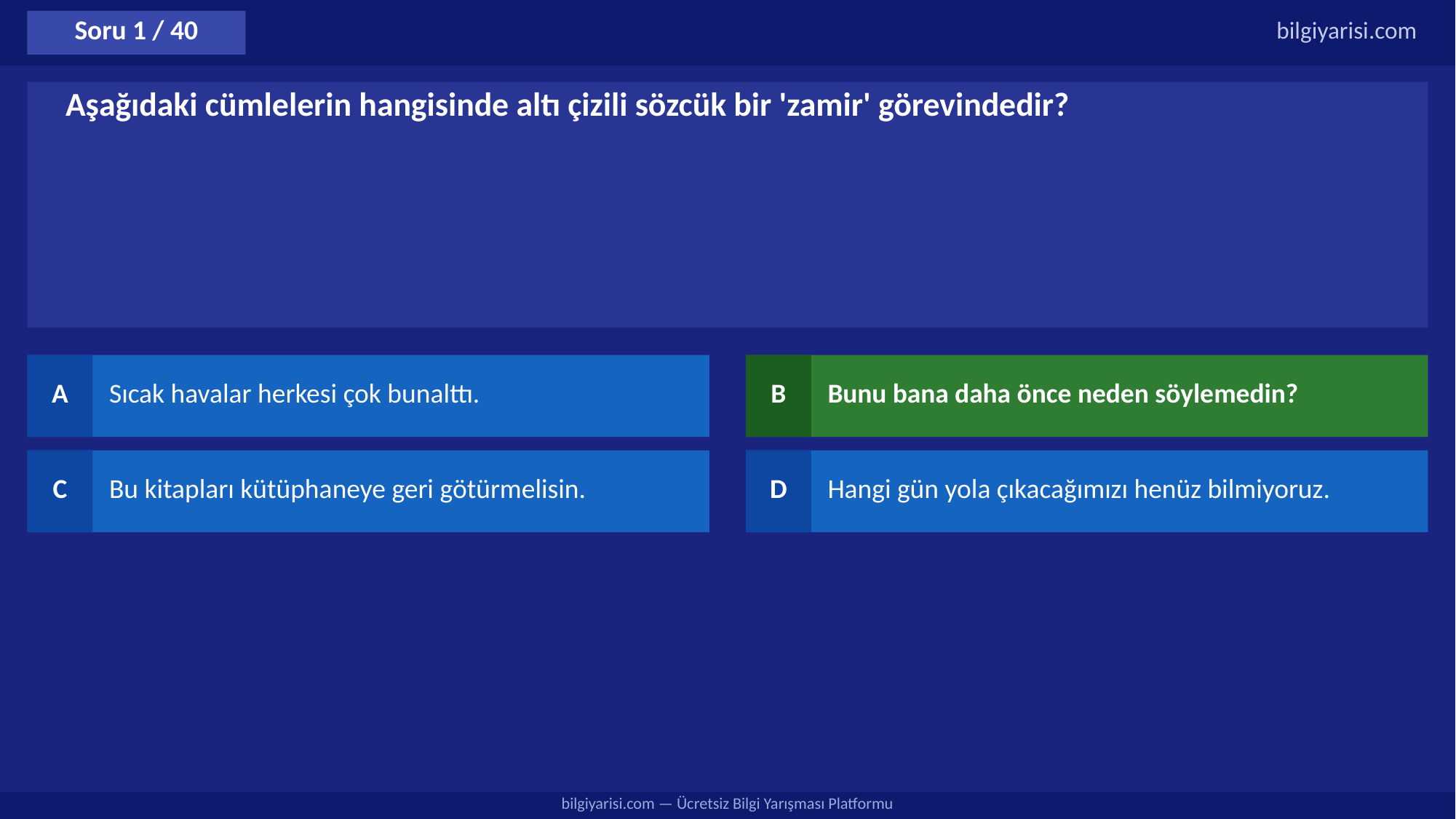

Soru 1 / 40
bilgiyarisi.com

Aşağıdaki cümlelerin hangisinde altı çizili sözcük bir 'zamir' görevindedir?

A
Sıcak havalar herkesi çok bunalttı.

B
Bunu bana daha önce neden söylemedin?

C
Bu kitapları kütüphaneye geri götürmelisin.

D
Hangi gün yola çıkacağımızı henüz bilmiyoruz.
bilgiyarisi.com — Ücretsiz Bilgi Yarışması Platformu